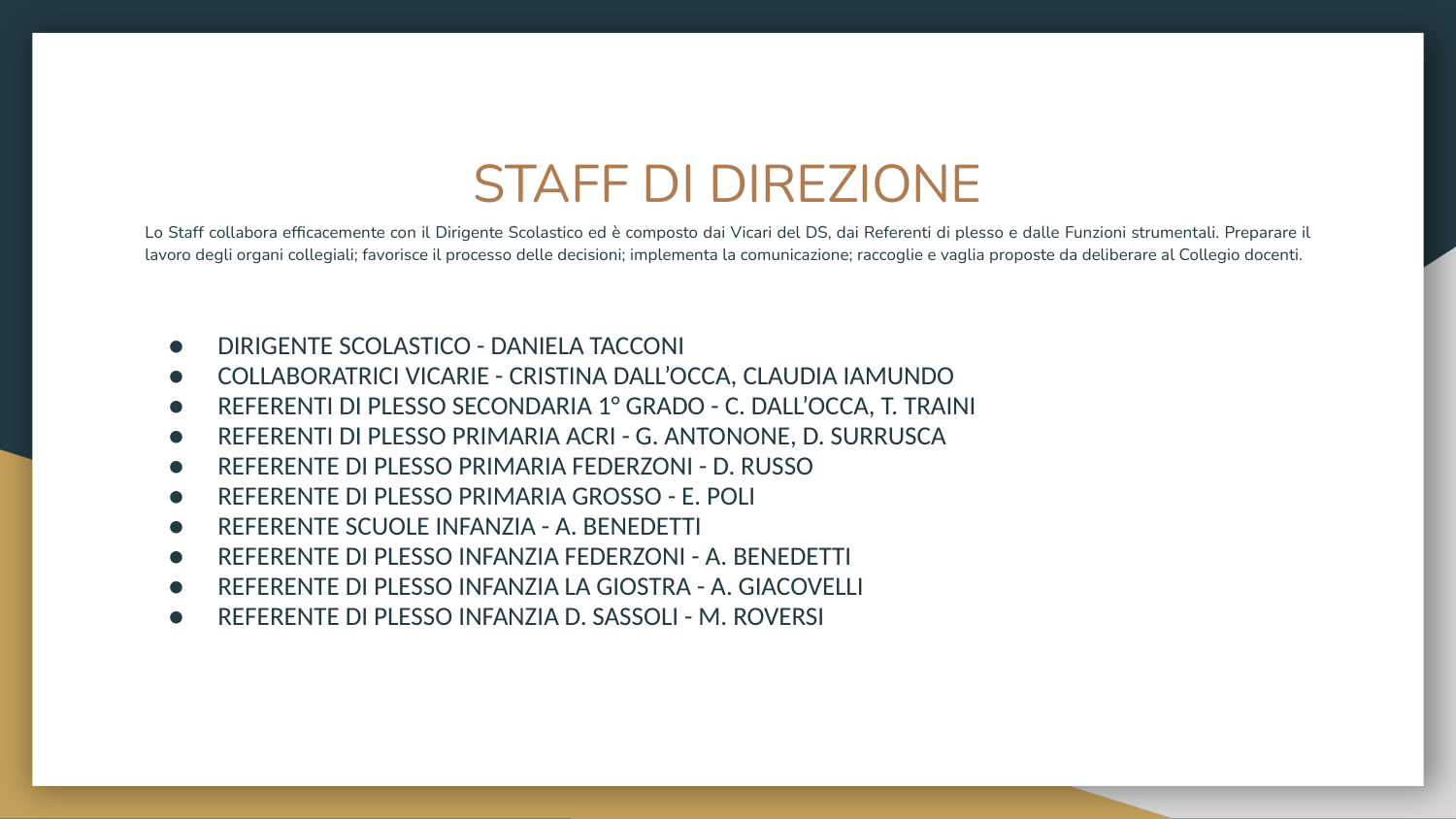

# STAFF DI DIREZIONE
Lo Staff collabora efficacemente con il Dirigente Scolastico ed è composto dai Vicari del DS, dai Referenti di plesso e dalle Funzioni strumentali. Preparare il lavoro degli organi collegiali; favorisce il processo delle decisioni; implementa la comunicazione; raccoglie e vaglia proposte da deliberare al Collegio docenti.
DIRIGENTE SCOLASTICO - DANIELA TACCONI
COLLABORATRICI VICARIE - CRISTINA DALL’OCCA, CLAUDIA IAMUNDO
REFERENTI DI PLESSO SECONDARIA 1° GRADO - C. DALL’OCCA, T. TRAINI
REFERENTI DI PLESSO PRIMARIA ACRI - G. ANTONONE, D. SURRUSCA
REFERENTE DI PLESSO PRIMARIA FEDERZONI - D. RUSSO
REFERENTE DI PLESSO PRIMARIA GROSSO - E. POLI
REFERENTE SCUOLE INFANZIA - A. BENEDETTI
REFERENTE DI PLESSO INFANZIA FEDERZONI - A. BENEDETTI
REFERENTE DI PLESSO INFANZIA LA GIOSTRA - A. GIACOVELLI
REFERENTE DI PLESSO INFANZIA D. SASSOLI - M. ROVERSI